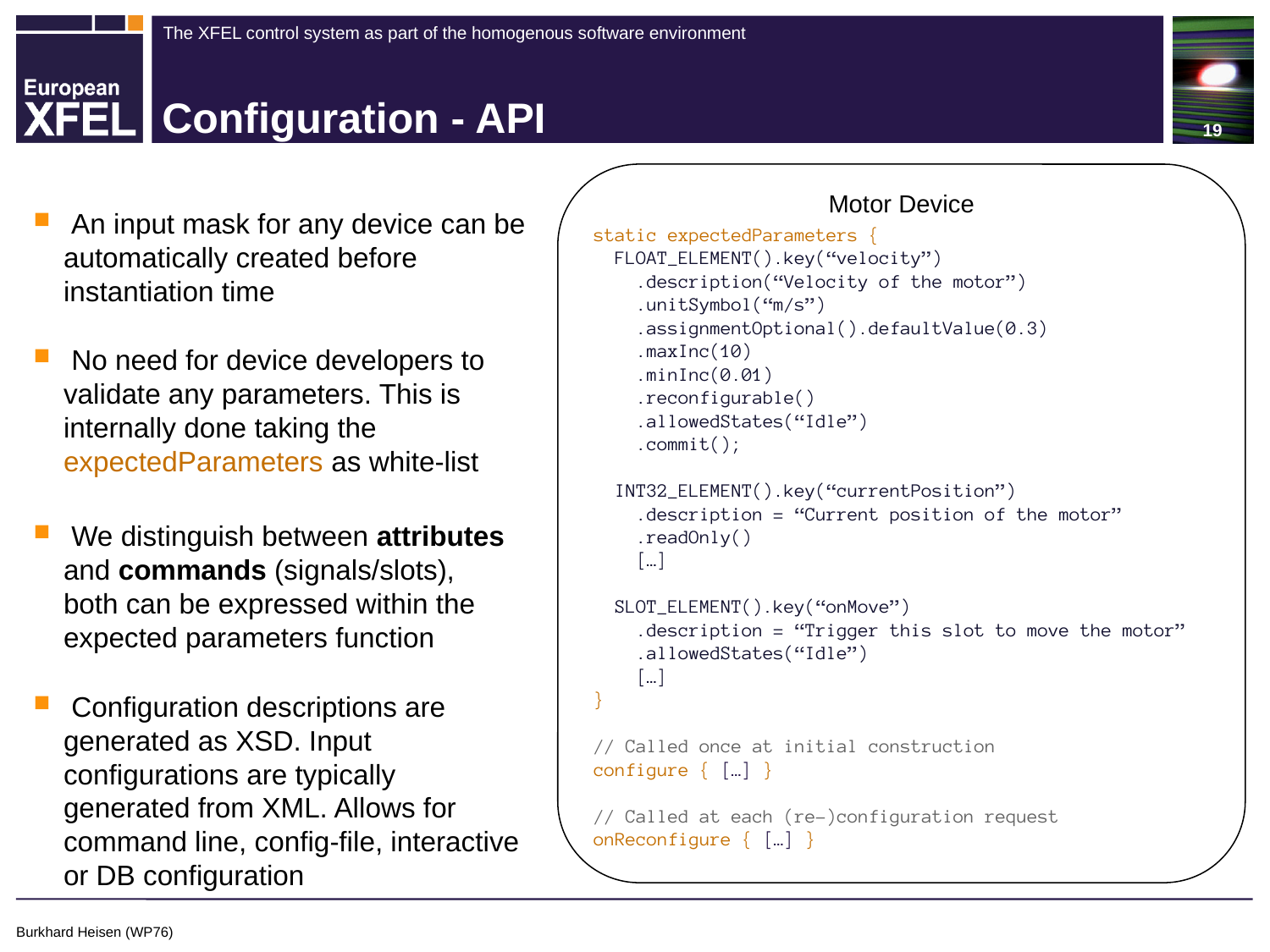

19
# Configuration - API
Motor Device
static expectedParameters {
  FLOAT_ELEMENT().key(“velocity”)
    .description(“Velocity of the motor”)
    .unitSymbol(“m/s”)
    .assignmentOptional().defaultValue(0.3)
    .maxInc(10)
    .minInc(0.01)
    .reconfigurable()
    .allowedStates(“Idle”)
    .commit();

  INT32_ELEMENT().key(“currentPosition”)
    .description = “Current position of the motor”
    .readOnly()
    […]

  SLOT_ELEMENT().key(“onMove”)
    .description = “Trigger this slot to move the motor”
    .allowedStates(“Idle”)
    […]
}

// Called once at initial construction
configure { […] }

// Called at each (re-)configuration request
onReconfigure { […] }

 An input mask for any device can be automatically created before instantiation time
 No need for device developers to validate any parameters. This is internally done taking the expectedParameters as white-list
 We distinguish between attributes and commands (signals/slots), both can be expressed within the expected parameters function
 Configuration descriptions are generated as XSD. Input configurations are typically generated from XML. Allows for command line, config-file, interactive or DB configuration
Burkhard Heisen (WP76)